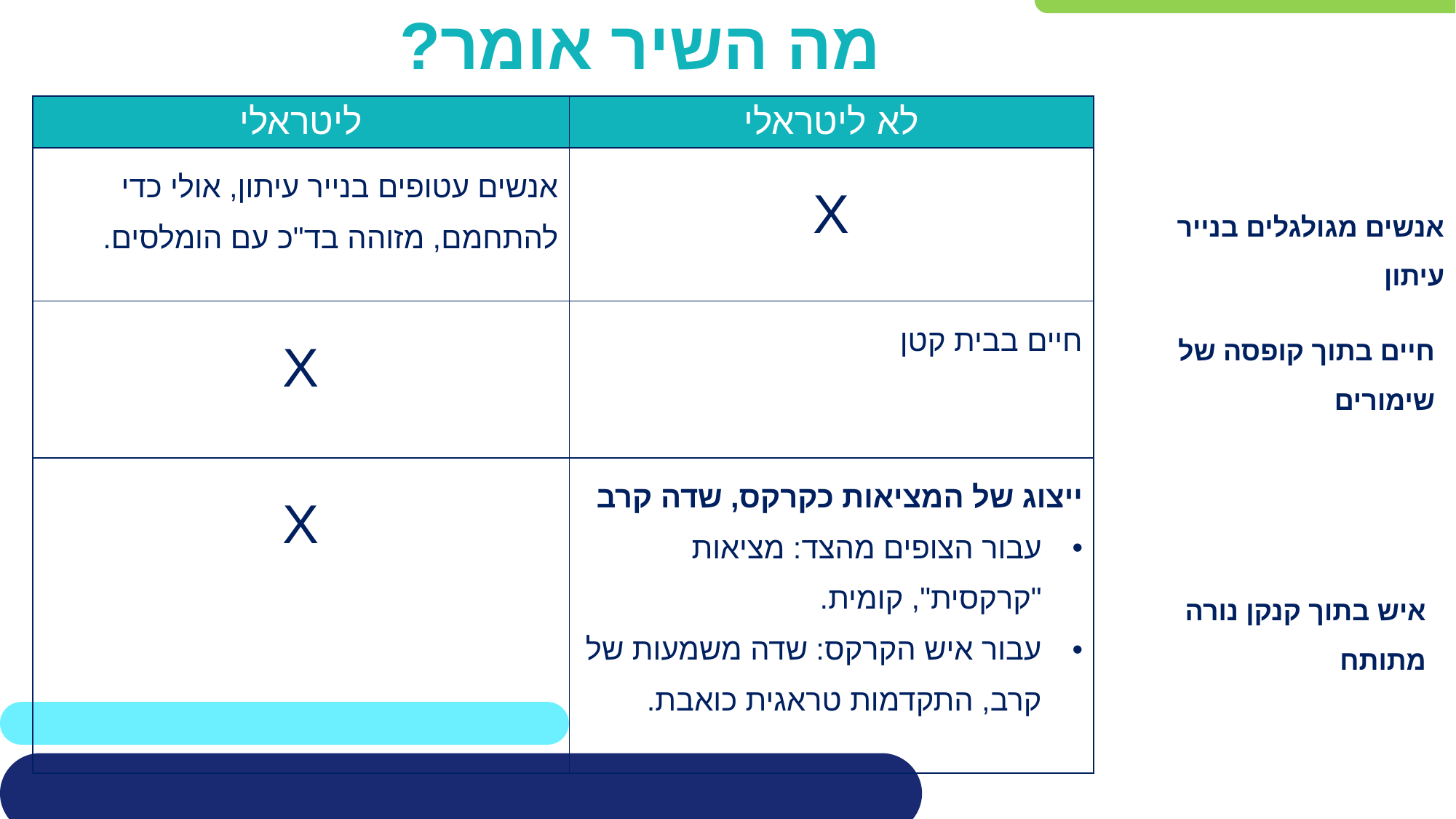

# מה השיר אומר?
| ליטראלי | לא ליטראלי |
| --- | --- |
| אנשים עטופים בנייר עיתון, אולי כדי להתחמם, מזוהה בד"כ עם הומלסים. | X |
| X | חיים בבית קטן |
| X | ייצוג של המציאות כקרקס, שדה קרב עבור הצופים מהצד: מציאות "קרקסית", קומית. עבור איש הקרקס: שדה משמעות של קרב, התקדמות טראגית כואבת. |
אנשים מגולגלים בנייר עיתון
חיים בתוך קופסה של שימורים
איש בתוך קנקן נורה מתותח